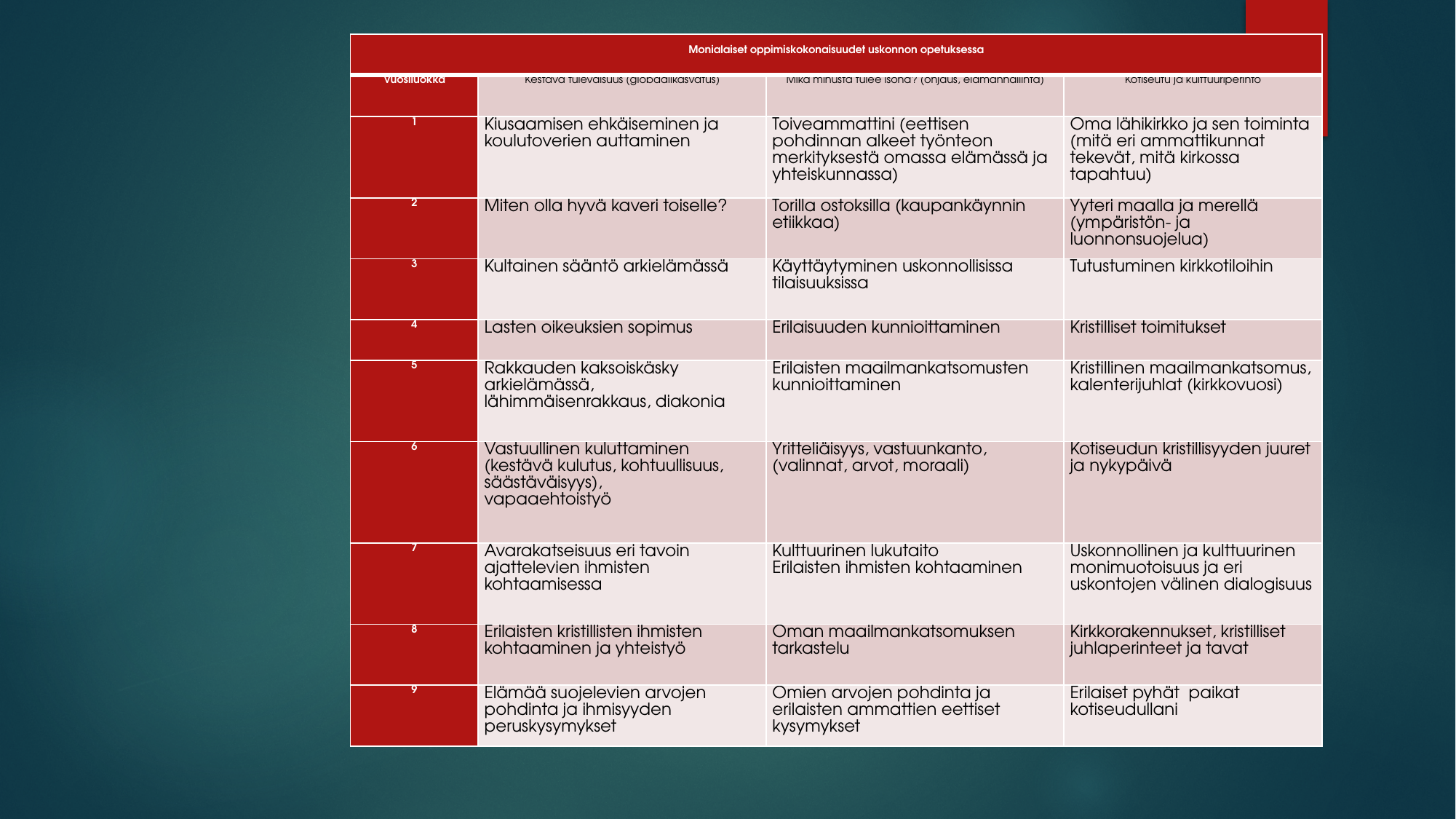

| Monialaiset oppimiskokonaisuudet uskonnon opetuksessa |  |  |  |
| --- | --- | --- | --- |
| Vuosiluokka | Kestävä tulevaisuus (globaalikasvatus) | Mikä minusta tulee isona? (ohjaus, elämänhallinta) | Kotiseutu ja kulttuuriperintö |
| 1 | Kiusaamisen ehkäiseminen ja koulutoverien auttaminen | Toiveammattini (eettisen pohdinnan alkeet työnteon merkityksestä omassa elämässä ja yhteiskunnassa) | Oma lähikirkko ja sen toiminta (mitä eri ammattikunnat tekevät, mitä kirkossa tapahtuu) |
| 2 | Miten olla hyvä kaveri toiselle? | Torilla ostoksilla (kaupankäynnin etiikkaa) | Yyteri maalla ja merellä (ympäristön- ja luonnonsuojelua) |
| 3 | Kultainen sääntö arkielämässä | Käyttäytyminen uskonnollisissa tilaisuuksissa | Tutustuminen kirkkotiloihin |
| 4 | Lasten oikeuksien sopimus | Erilaisuuden kunnioittaminen | Kristilliset toimitukset |
| 5 | Rakkauden kaksoiskäsky arkielämässä, lähimmäisenrakkaus, diakonia | Erilaisten maailmankatsomusten kunnioittaminen | Kristillinen maailmankatsomus, kalenterijuhlat (kirkkovuosi) |
| 6 | Vastuullinen kuluttaminen (kestävä kulutus, kohtuullisuus, säästäväisyys), vapaaehtoistyö | Yritteliäisyys, vastuunkanto, (valinnat, arvot, moraali) | Kotiseudun kristillisyyden juuret ja nykypäivä |
| 7 | Avarakatseisuus eri tavoin ajattelevien ihmisten kohtaamisessa | Kulttuurinen lukutaito Erilaisten ihmisten kohtaaminen | Uskonnollinen ja kulttuurinen monimuotoisuus ja eri uskontojen välinen dialogisuus |
| 8 | Erilaisten kristillisten ihmisten kohtaaminen ja yhteistyö | Oman maailmankatsomuksen tarkastelu | Kirkkorakennukset, kristilliset juhlaperinteet ja tavat |
| 9 | Elämää suojelevien arvojen pohdinta ja ihmisyyden peruskysymykset | Omien arvojen pohdinta ja erilaisten ammattien eettiset kysymykset | Erilaiset pyhät paikat kotiseudullani |